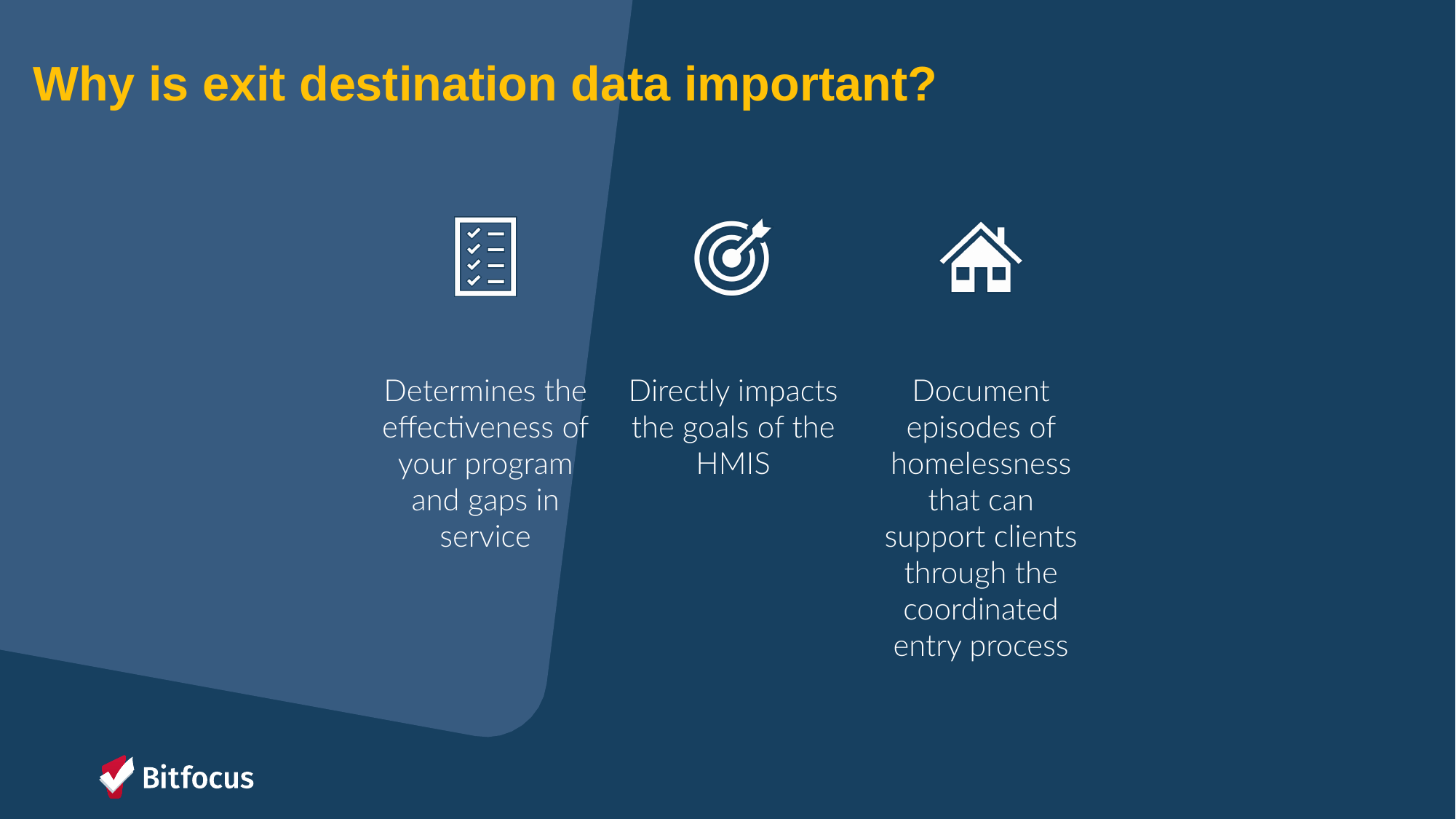

# Why is exit destination data important?
Determines the effectiveness of your program and gaps in service
Directly impacts the goals of the HMIS
Document episodes of homelessness that can support clients through the coordinated entry process